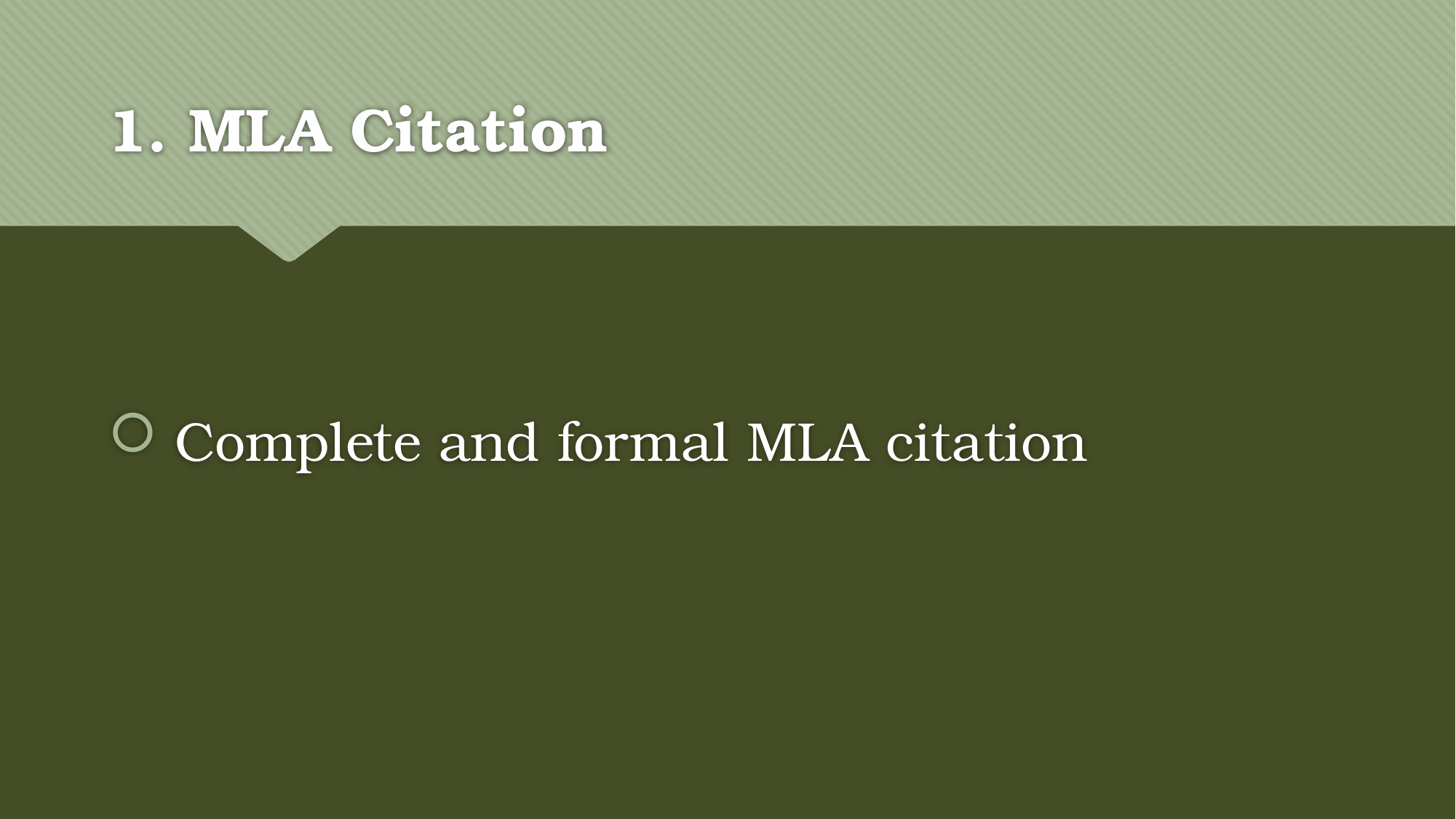

# 1. MLA Citation
 Complete and formal MLA citation